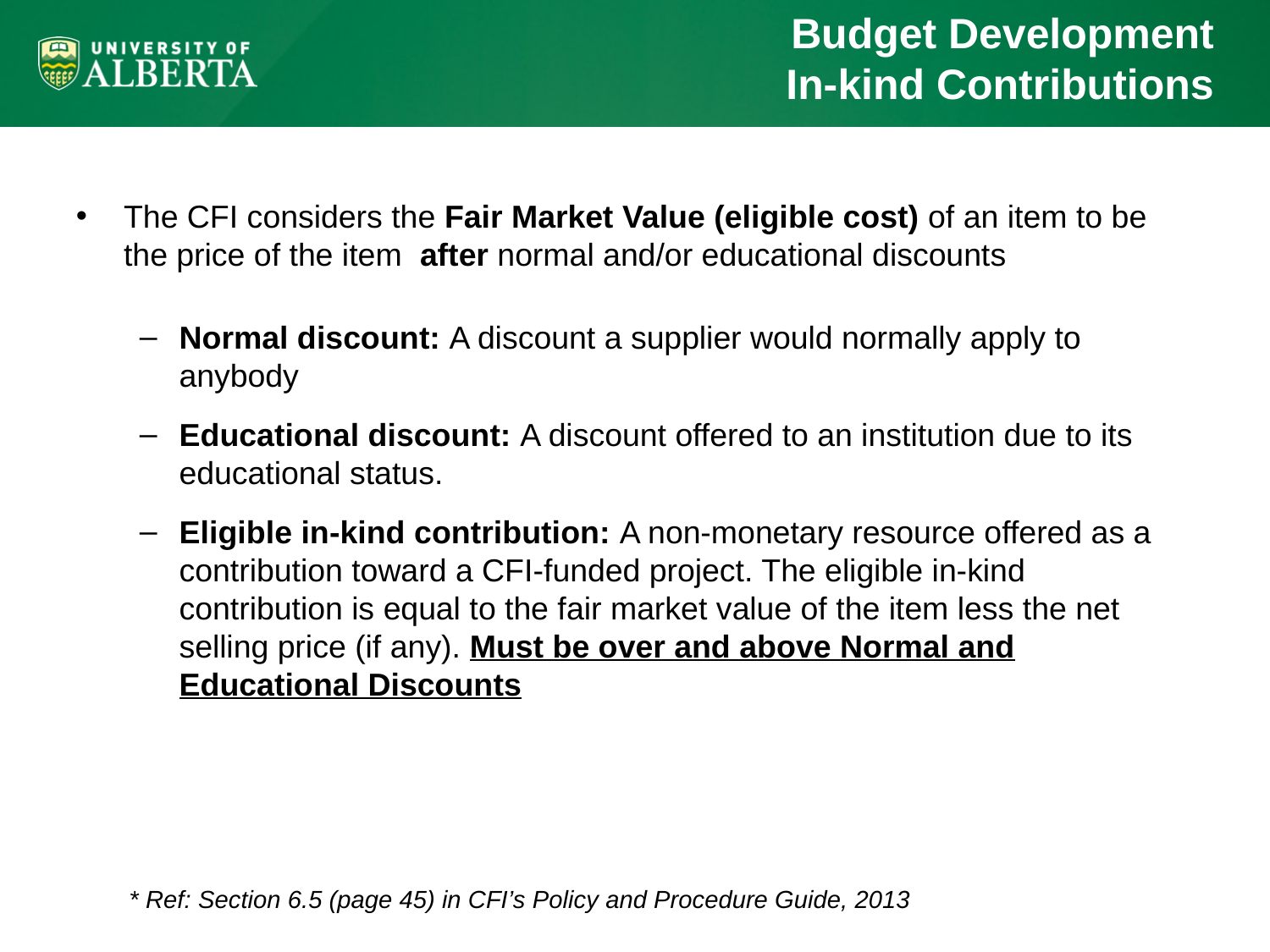

Budget Development
In-kind Contributions
The CFI considers the Fair Market Value (eligible cost) of an item to be the price of the item  after normal and/or educational discounts

Normal discount: A discount a supplier would normally apply to anybody
Educational discount: A discount offered to an institution due to its educational status.
Eligible in-kind contribution: A non-monetary resource offered as a contribution toward a CFI-funded project. The eligible in-kind contribution is equal to the fair market value of the item less the net selling price (if any). Must be over and above Normal and Educational Discounts
* Ref: Section 6.5 (page 45) in CFI’s Policy and Procedure Guide, 2013